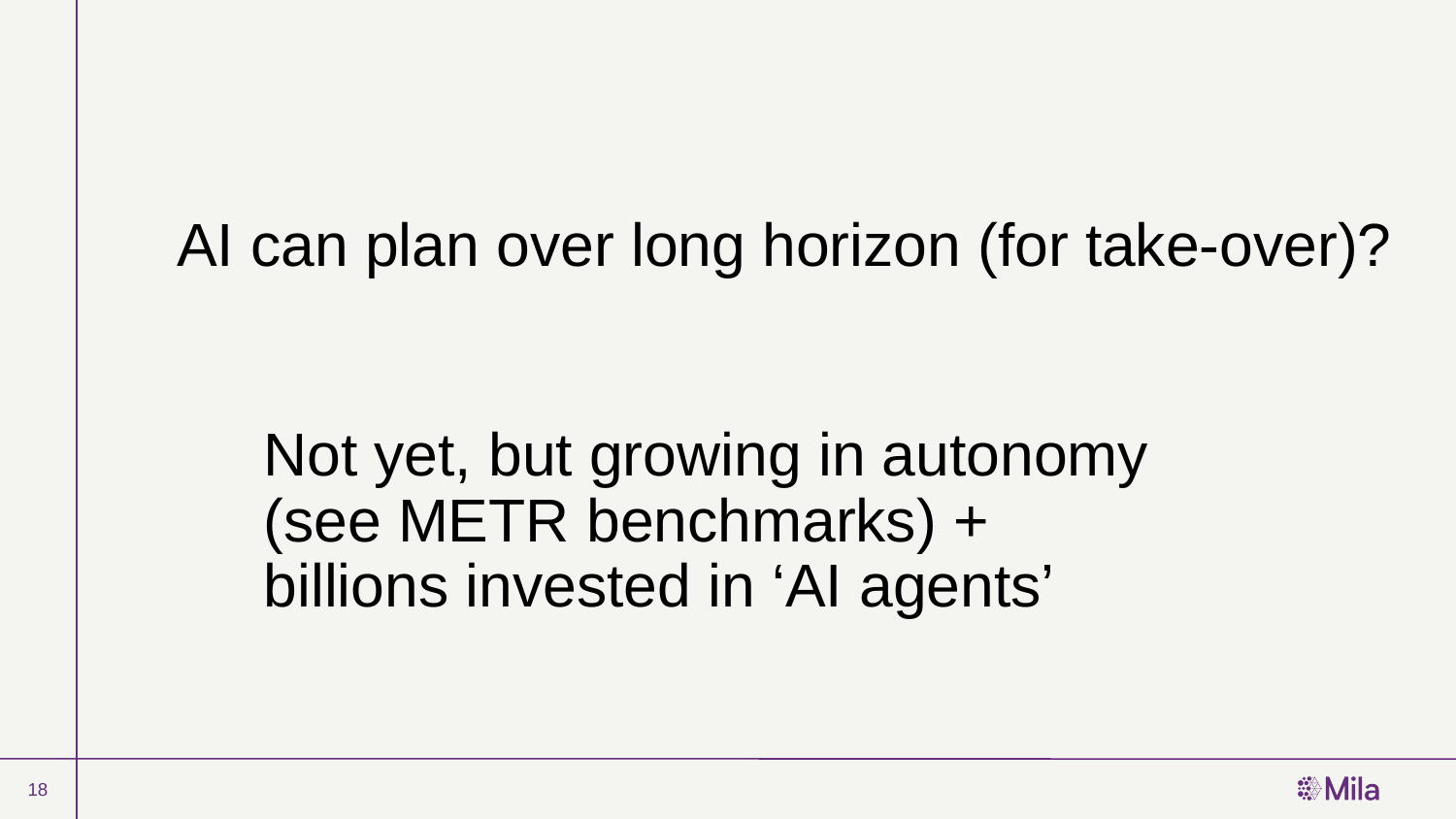

# AI can plan over long horizon (for take-over)?
Not yet, but growing in autonomy (see METR benchmarks) + billions invested in ‘AI agents’
18